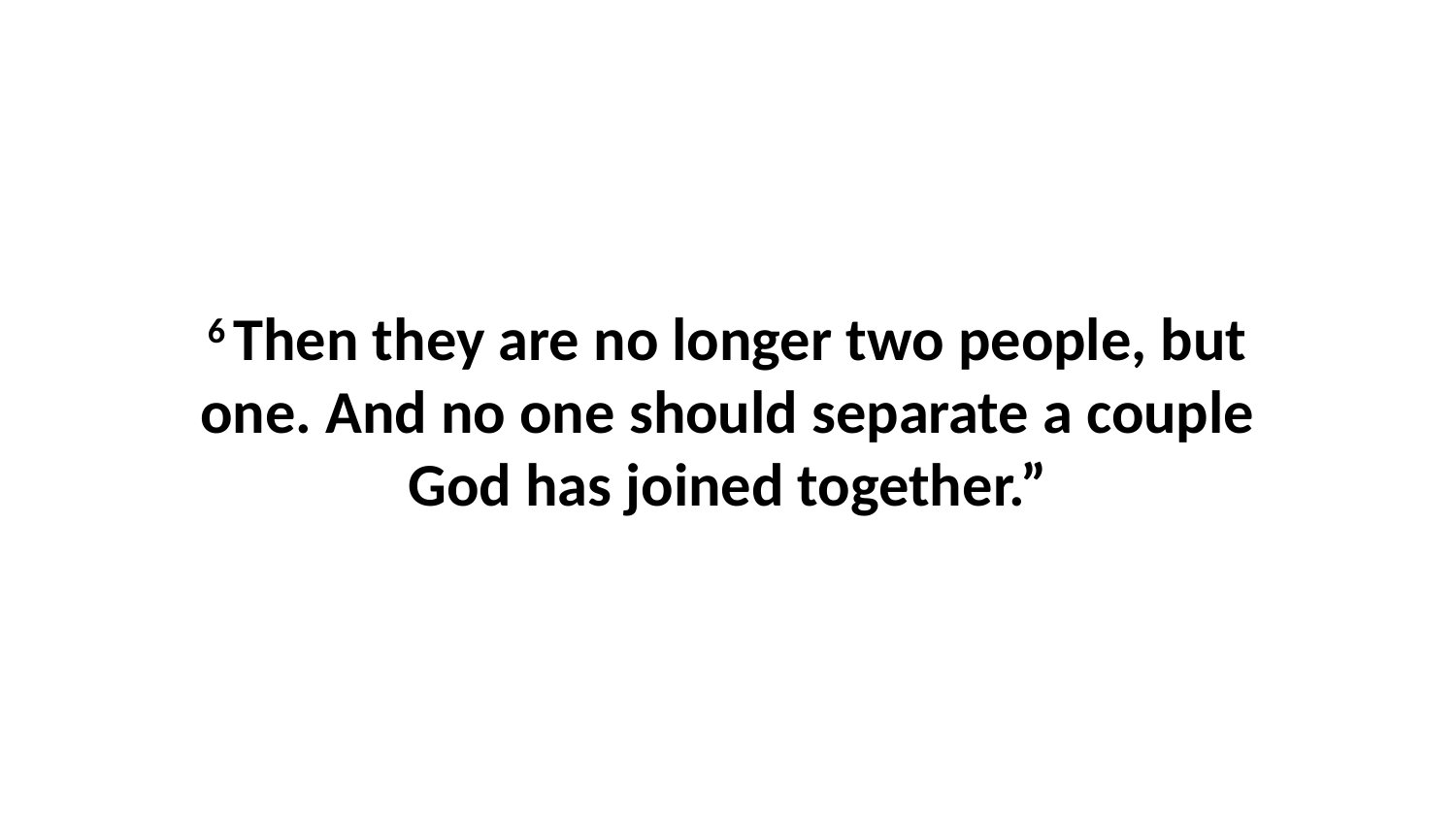

6 Then they are no longer two people, but one. And no one should separate a couple God has joined together.”